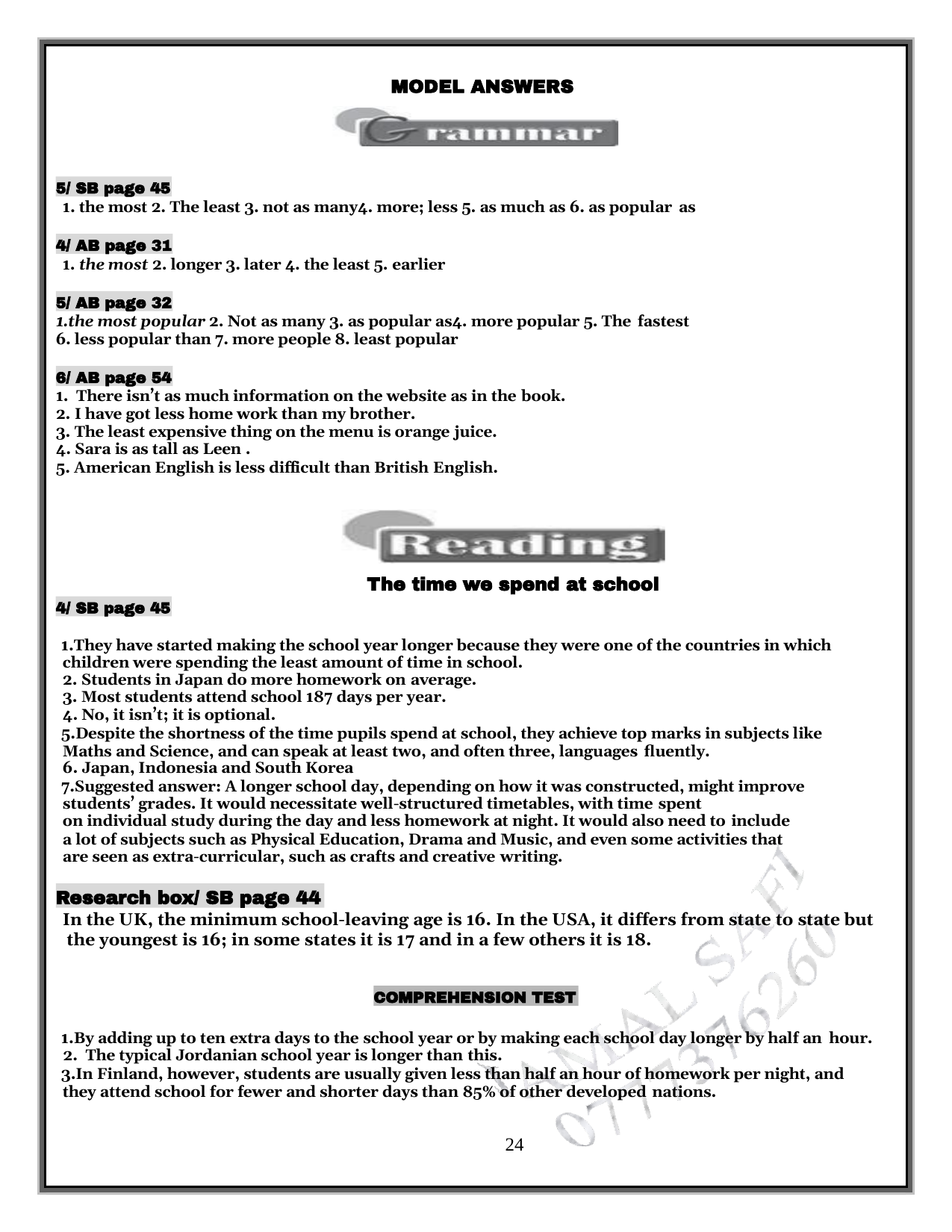

MODEL ANSWERS

5/ SB page 45
1. the most 2. The least 3. not as many4. more; less 5. as much as 6. as popular as
4/ AB page 31
1. the most 2. longer 3. later 4. the least 5. earlier
5/ AB page 32
1.the most popular 2. Not as many 3. as popular as4. more popular 5. The fastest
6. less popular than 7. more people 8. least popular
6/ AB page 54
There isn’t as much information on the website as in the book.
I have got less home work than my brother.
The least expensive thing on the menu is orange juice.
Sara is as tall as Leen .
American English is less difficult than British English.

The time we spend at school
4/ SB page 45
They have started making the school year longer because they were one of the countries in which  children were spending the least amount of time in school.
Students in Japan do more homework on average.
Most students attend school 187 days per year.
No, it isn’t; it is optional.
Despite the shortness of the time pupils spend at school, they achieve top marks in subjects like  Maths and Science, and can speak at least two, and often three, languages fluently.
Japan, Indonesia and South Korea
Suggested answer: A longer school day, depending on how it was constructed, might improve  students’ grades. It would necessitate well-structured timetables, with time spent
on individual study during the day and less homework at night. It would also need to include
a lot of subjects such as Physical Education, Drama and Music, and even some activities that  are seen as extra-curricular, such as crafts and creative writing.

Research box/ SB page 44
In the UK, the minimum school-leaving age is 16. In the USA, it differs from state to state but  the youngest is 16; in some states it is 17 and in a few others it is 18.

COMPREHENSION TEST

By adding up to ten extra days to the school year or by making each school day longer by half an hour.
The typical Jordanian school year is longer than this.
In Finland, however, students are usually given less than half an hour of homework per night, and  they attend school for fewer and shorter days than 85% of other developed nations.

24